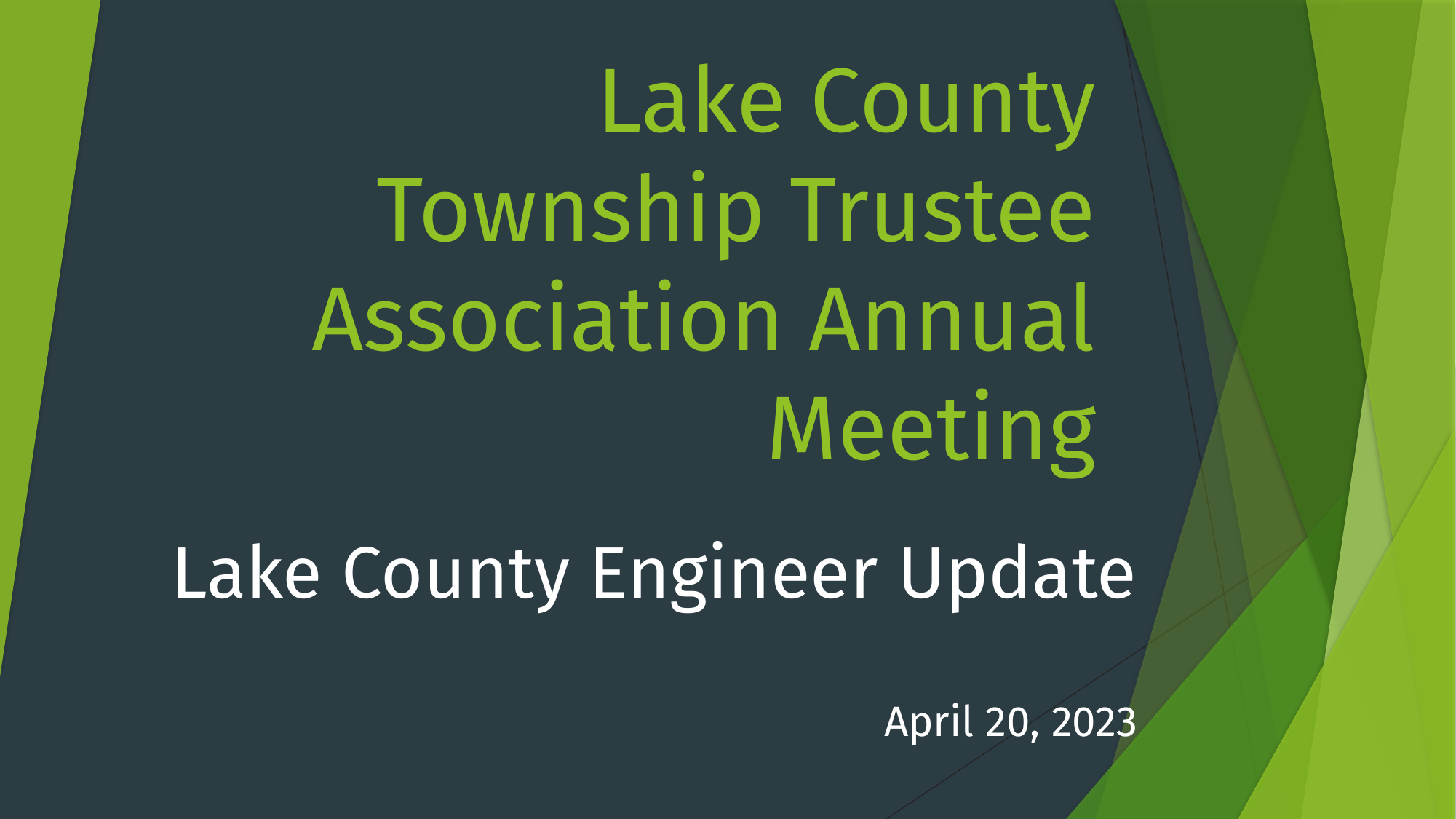

# Lake County Township Trustee Association Annual Meeting
Lake County Engineer Update

April 20, 2023